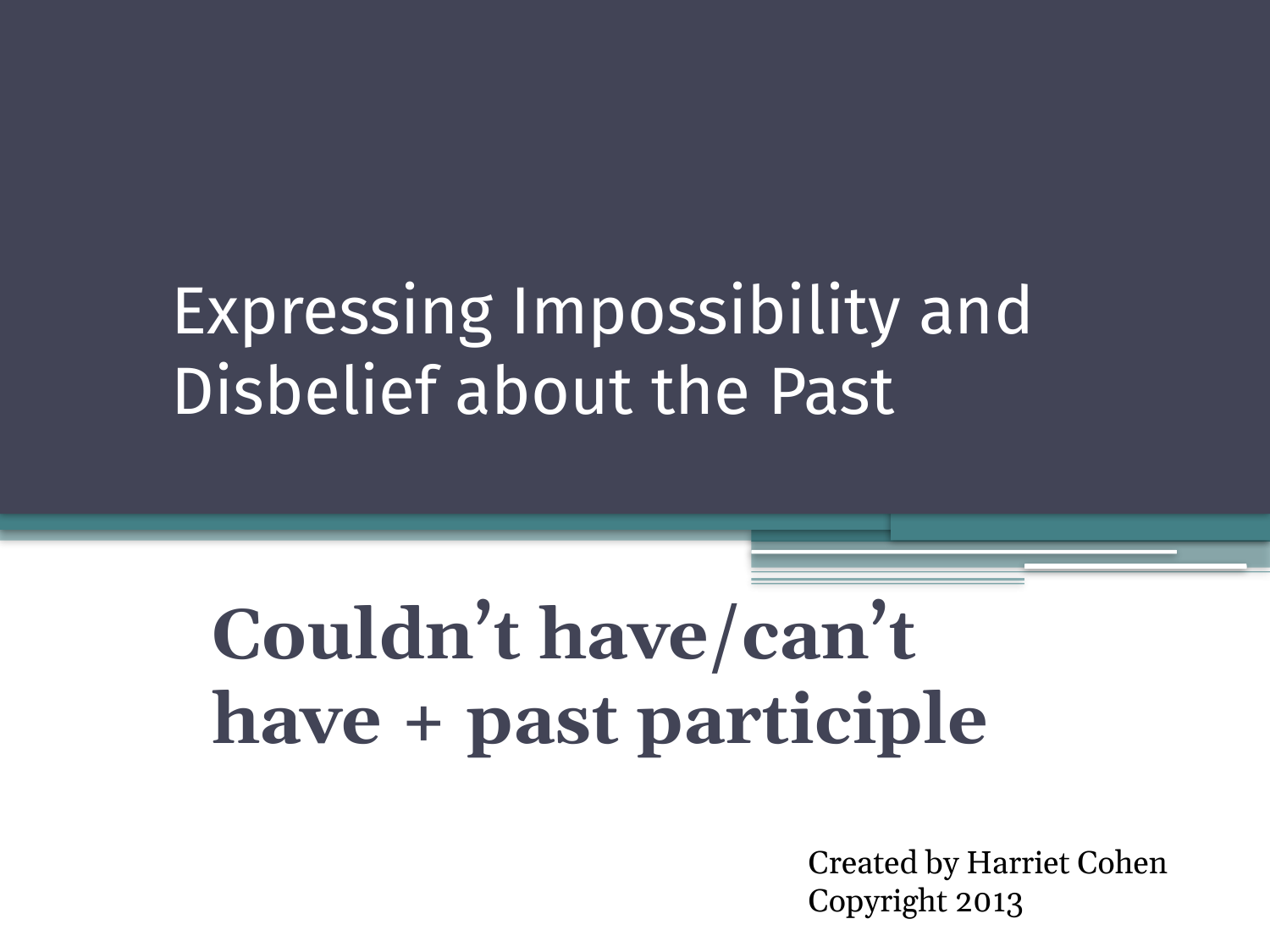

# Expressing Impossibility and Disbelief about the Past
Couldn’t have/can’t have + past participle
Created by Harriet Cohen
Copyright 2013